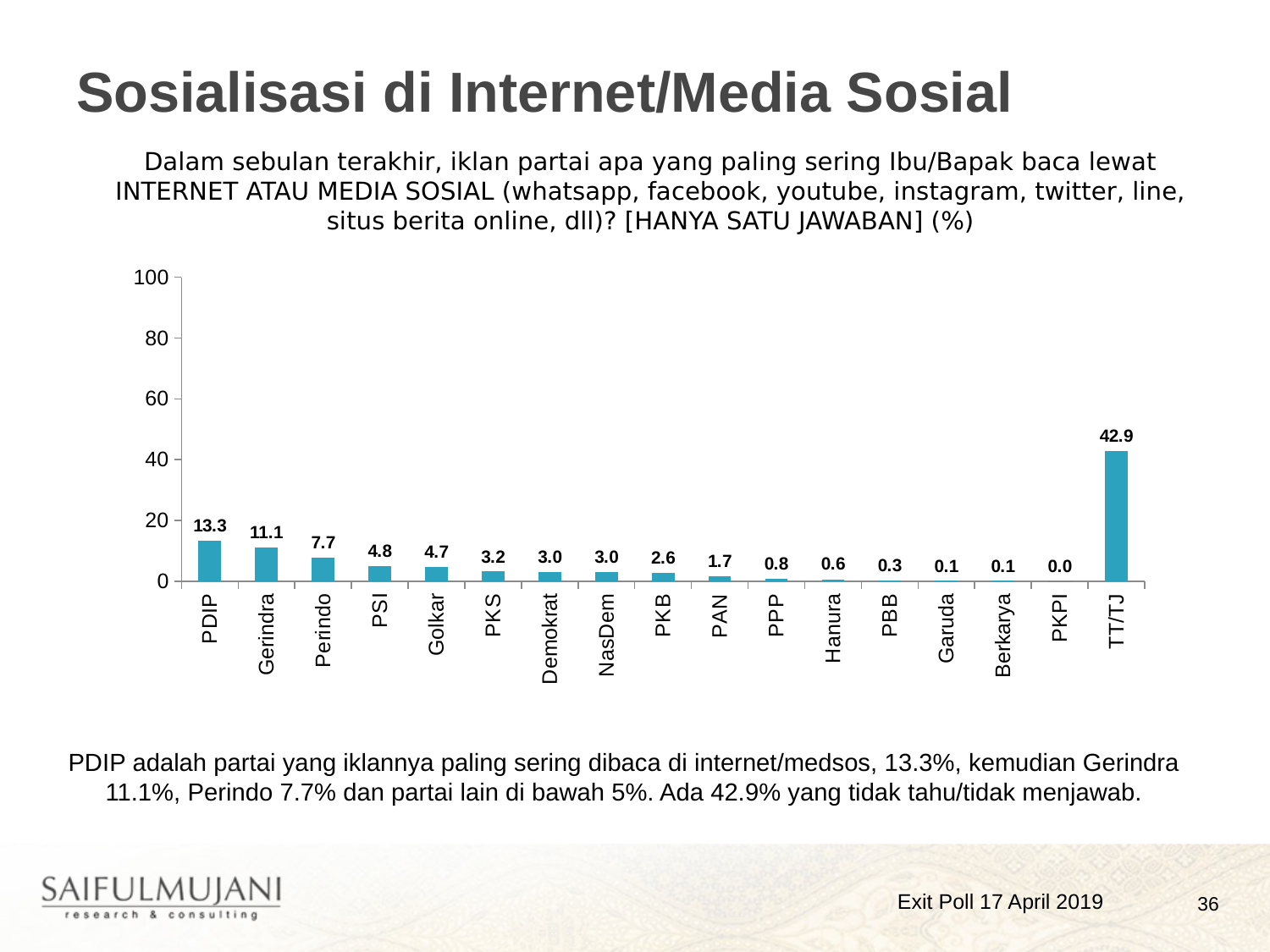

# Sosialisasi di Internet/Media Sosial
Dalam sebulan terakhir, iklan partai apa yang paling sering Ibu/Bapak baca lewat INTERNET ATAU MEDIA SOSIAL (whatsapp, facebook, youtube, instagram, twitter, line, situs berita online, dll)? [HANYA SATU JAWABAN] (%)

### Chart

| Category | Series 1 |
|---|---|
| PDIP | 13.298811624640363 |
| Gerindra | 11.060496744125347 |
| Perindo | 7.727322307491178 |
| PSI | 4.845599627854715 |
| Golkar | 4.699430302502093 |
| PKS | 3.175750822424283 |
| Demokrat | 3.0350072304741764 |
| NasDem | 2.9982229322526144 |
| PKB | 2.642865666618593 |
| PAN | 1.6550705450828431 |
| PPP | 0.7943898638972524 |
| Hanura | 0.6248034258340166 |
| PBB | 0.32951401770342814 |
| Garuda | 0.11152250227456487 |
| Berkarya | 0.103673830116301 |
| PKPI | 0.0313090948930659 |
| TT/TJ | 42.866209461815174 |
PDIP adalah partai yang iklannya paling sering dibaca di internet/medsos, 13.3%, kemudian Gerindra 11.1%, Perindo 7.7% dan partai lain di bawah 5%. Ada 42.9% yang tidak tahu/tidak menjawab.
36
Exit Poll 17 April 2019